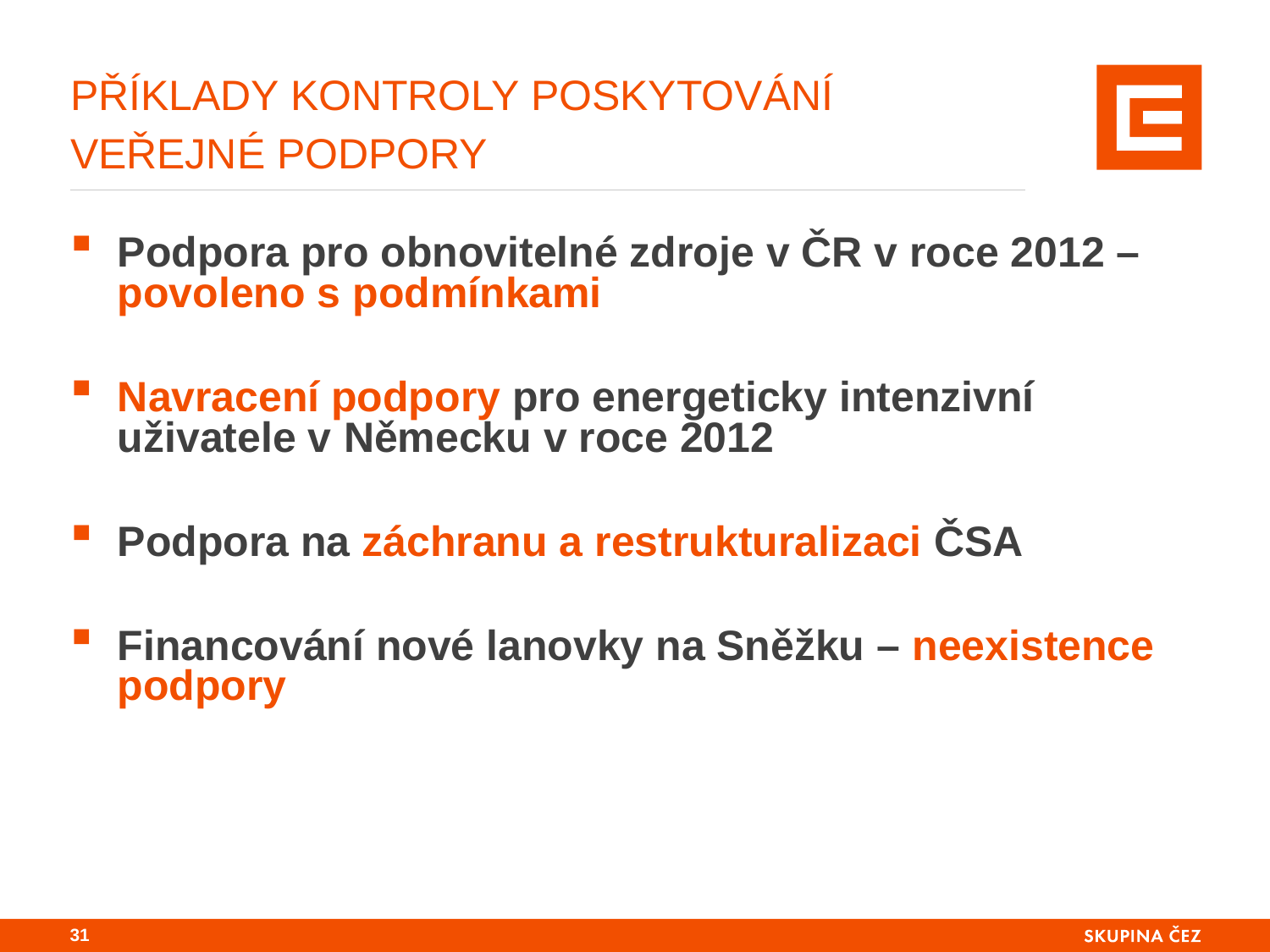

# Příklady KONTROLy Poskytování Veřejné podpory

Podpora pro obnovitelné zdroje v ČR v roce 2012 – povoleno s podmínkami
Navracení podpory pro energeticky intenzivní uživatele v Německu v roce 2012
Podpora na záchranu a restrukturalizaci ČSA
Financování nové lanovky na Sněžku – neexistence podpory

31